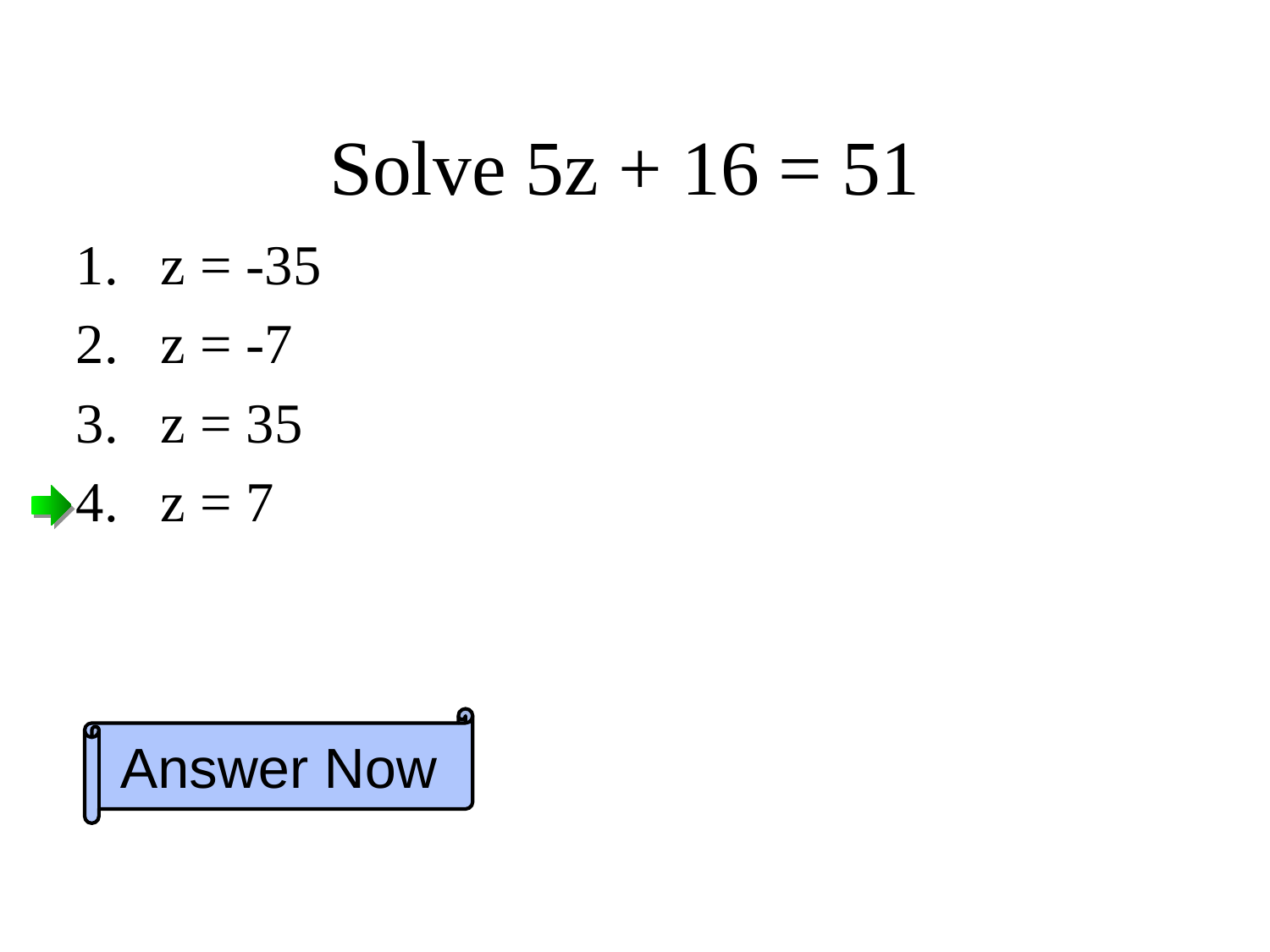

# Solve 5z + 16 = 51
z = -35
z = -7
z = 35
z = 7

Answer Now